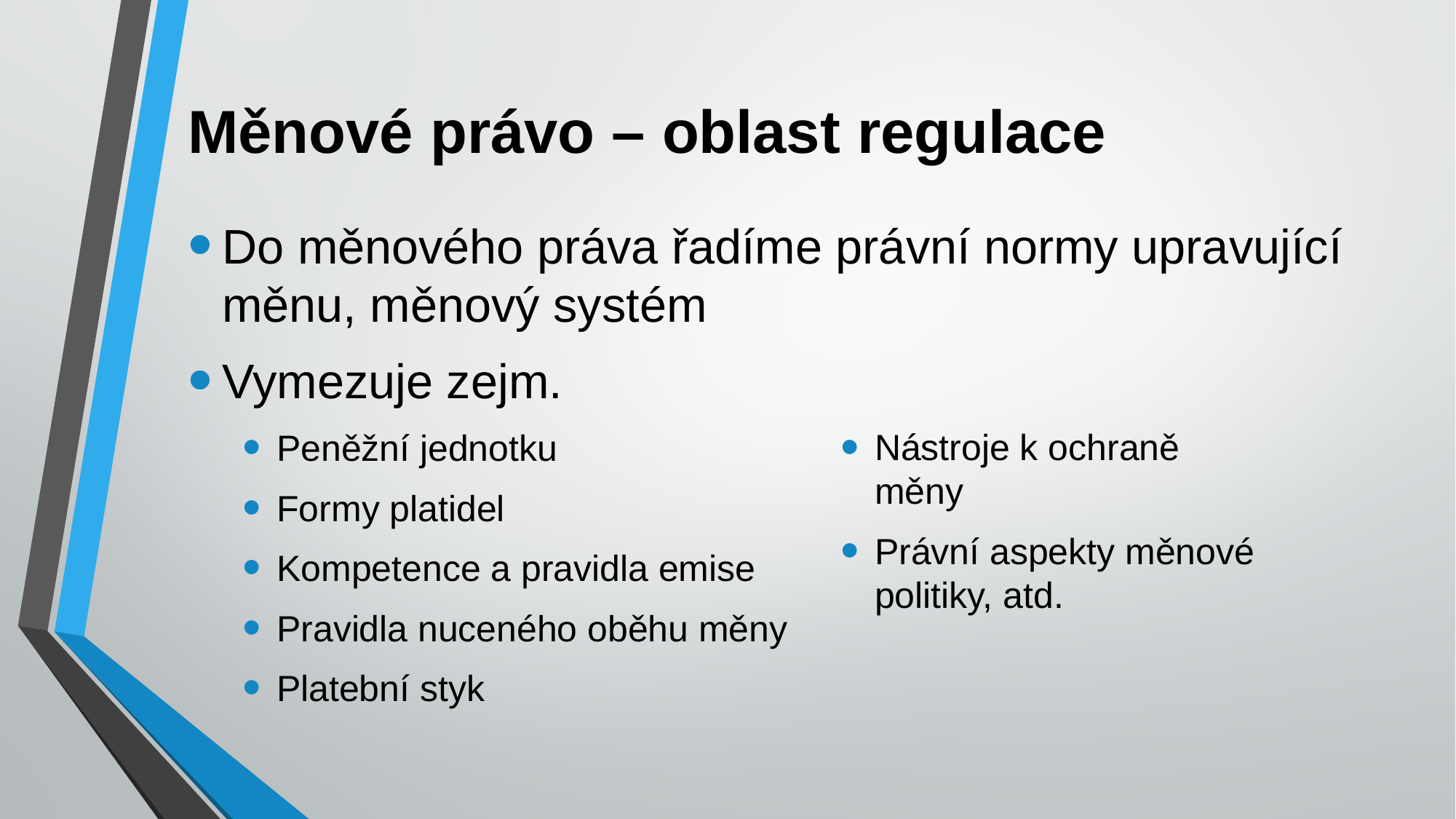

# Měnové právo – oblast regulace
Do měnového práva řadíme právní normy upravující měnu, měnový systém
Vymezuje zejm.
Peněžní jednotku
Formy platidel
Kompetence a pravidla emise
Pravidla nuceného oběhu měny
Platební styk
Nástroje k ochraně měny
Právní aspekty měnové politiky, atd.